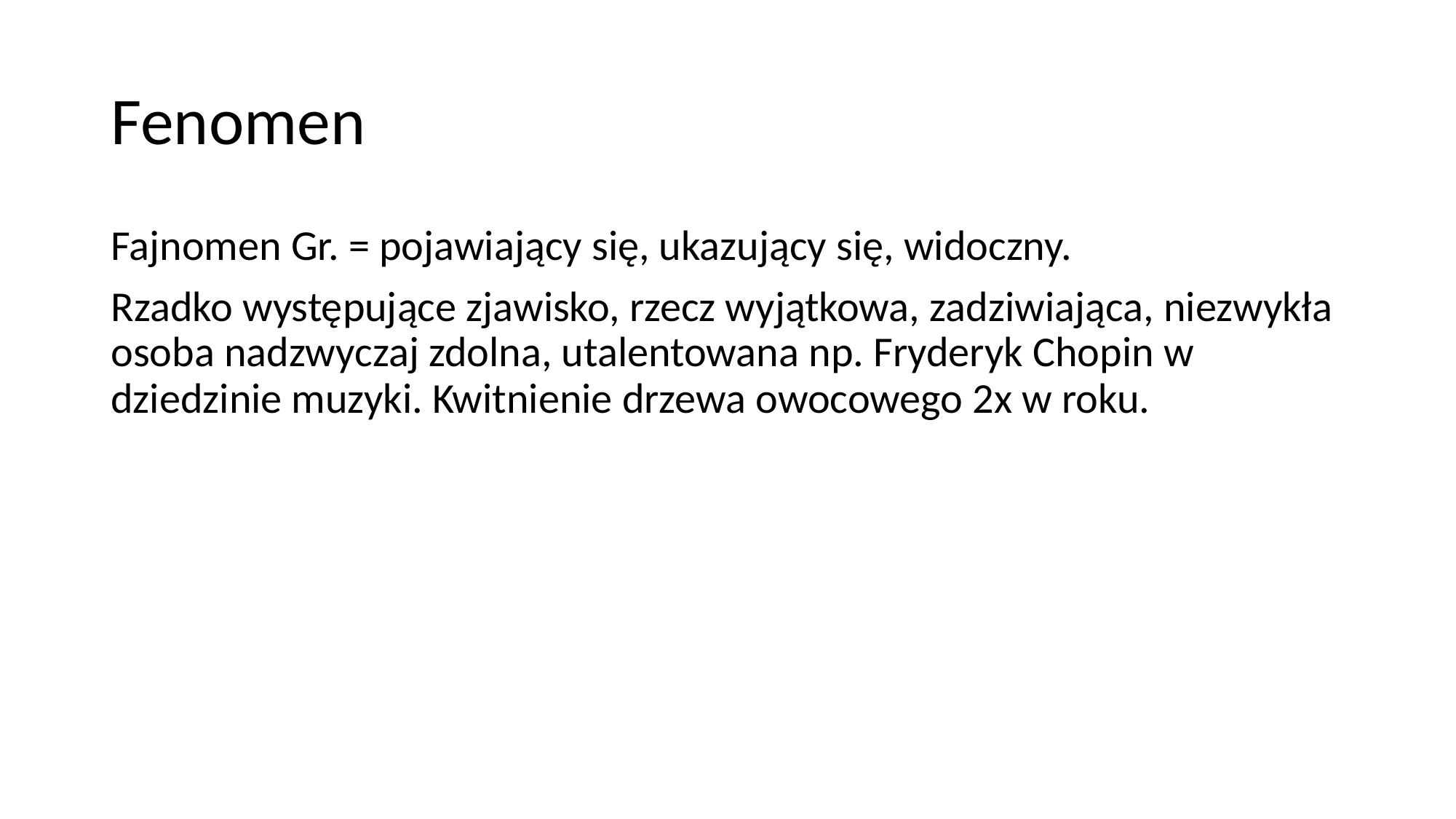

# Fenomen
Fajnomen Gr. = pojawiający się, ukazujący się, widoczny.
Rzadko występujące zjawisko, rzecz wyjątkowa, zadziwiająca, niezwykła osoba nadzwyczaj zdolna, utalentowana np. Fryderyk Chopin w dziedzinie muzyki. Kwitnienie drzewa owocowego 2x w roku.